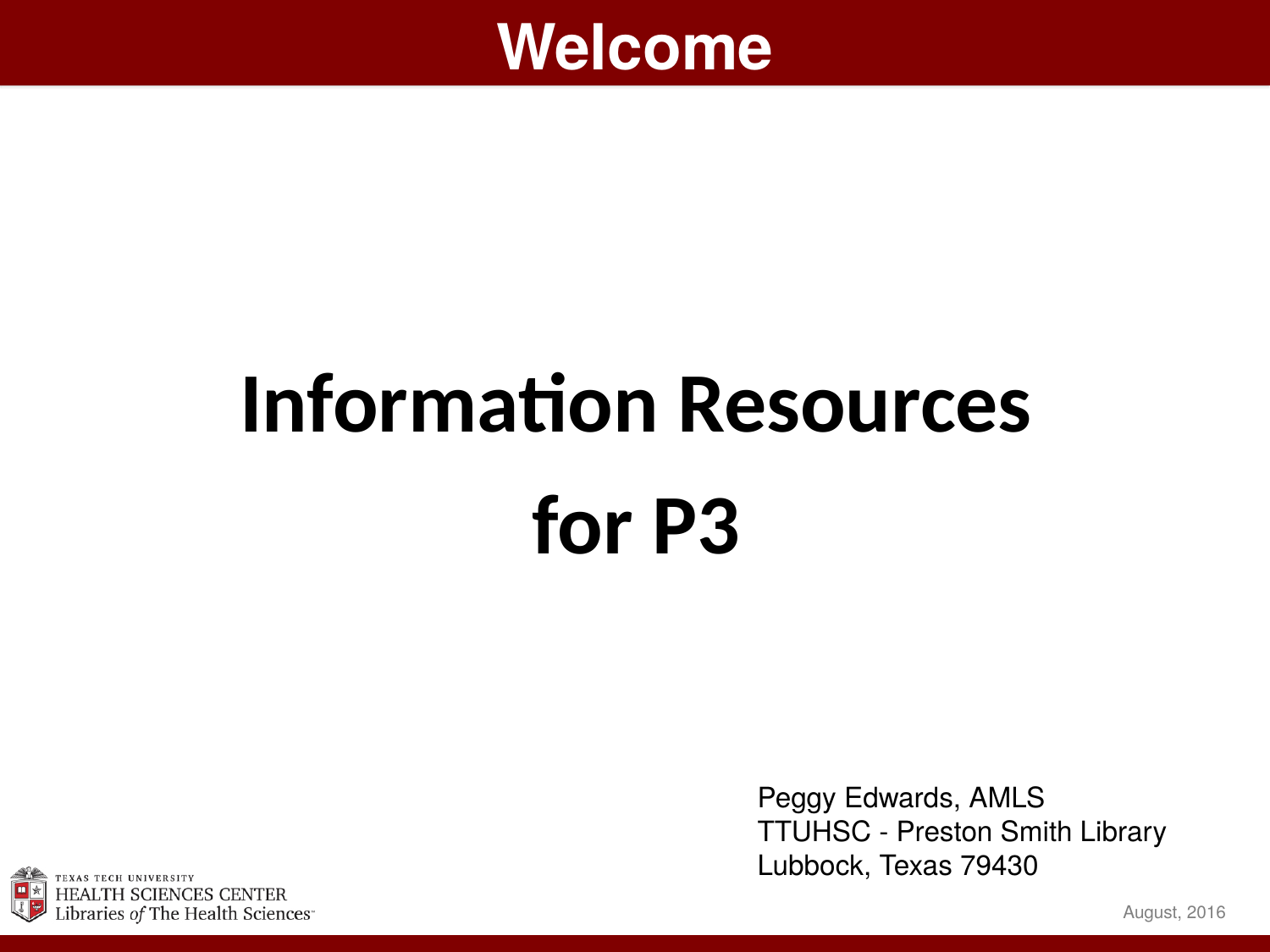

Welcome

Information Resources
for P3
Peggy Edwards, AMLS
TTUHSC - Preston Smith Library
Lubbock, Texas 79430
August, 2016